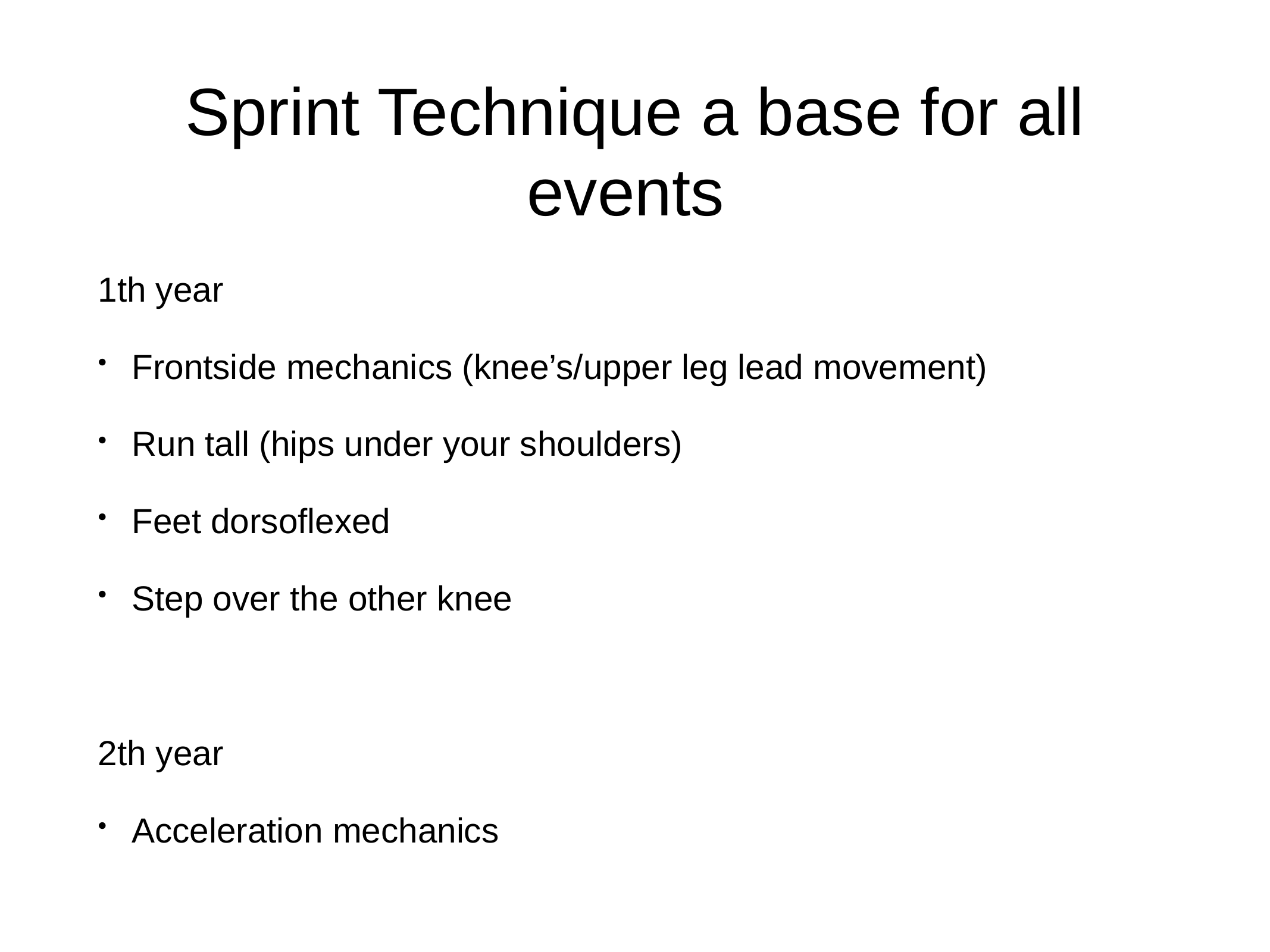

# Sprint Technique a base for all events
1th year
Frontside mechanics (knee’s/upper leg lead movement)
Run tall (hips under your shoulders)
Feet dorsoflexed
Step over the other knee

2th year
Acceleration mechanics